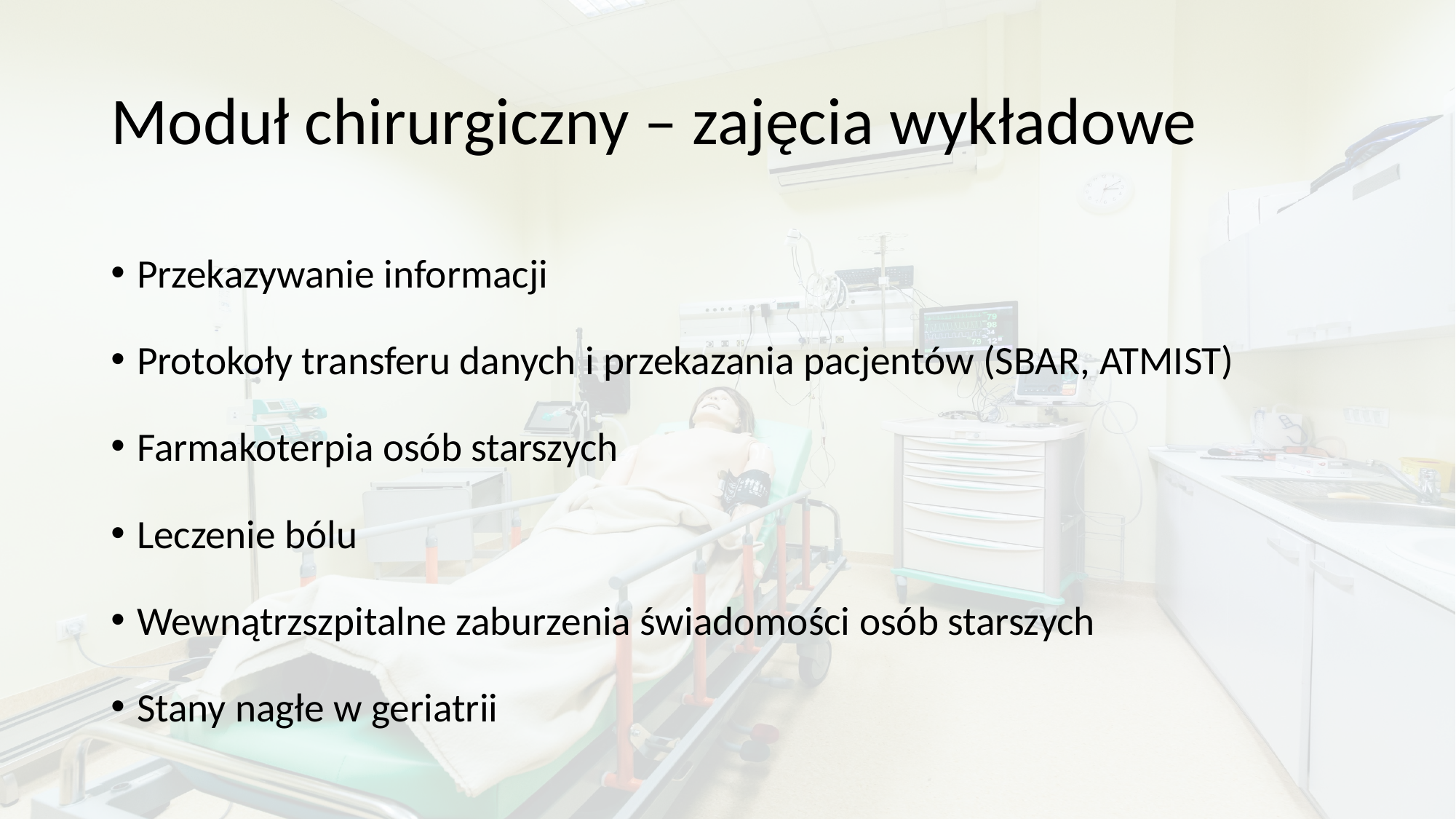

# Moduł chirurgiczny – zajęcia wykładowe
Przekazywanie informacji
Protokoły transferu danych i przekazania pacjentów (SBAR, ATMIST)
Farmakoterpia osób starszych
Leczenie bólu
Wewnątrzszpitalne zaburzenia świadomości osób starszych
Stany nagłe w geriatrii